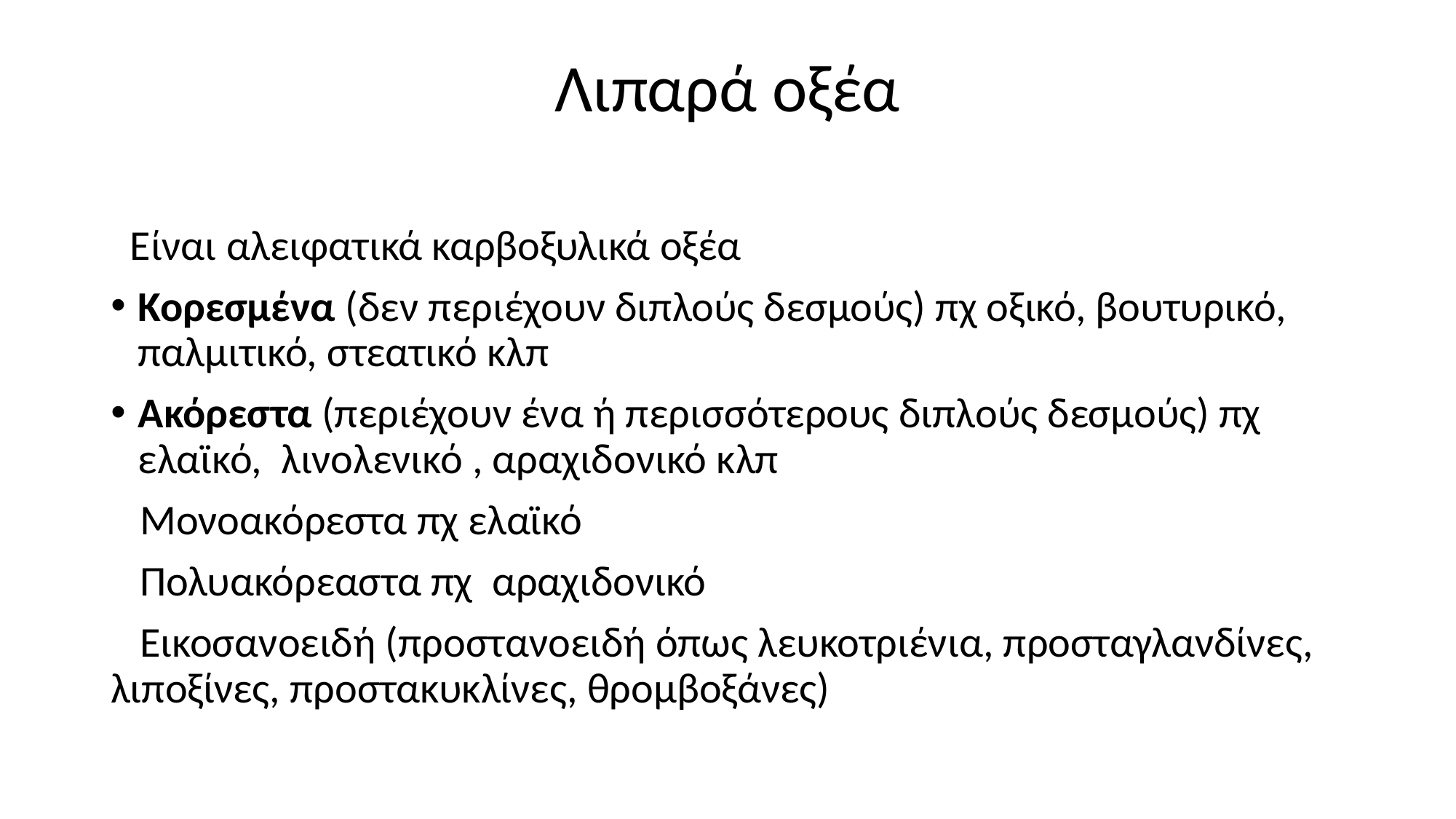

# Λιπαρά οξέα
  Είναι αλειφατικά καρβοξυλικά οξέα
Κορεσμένα (δεν περιέχουν διπλούς δεσμούς) πχ οξικό, βουτυρικό, παλμιτικό, στεατικό κλπ
Ακόρεστα (περιέχουν ένα ή περισσότερους διπλούς δεσμούς) πχ ελαϊκό,  λινολενικό , αραχιδονικό κλπ
   Μονοακόρεστα πχ ελαϊκό
   Πολυακόρεαστα πχ  αραχιδονικό
   Εικοσανοειδή (προστανοειδή όπως λευκοτριένια, προσταγλανδίνες,    λιποξίνες, προστακυκλίνες, θρομβοξάνες)